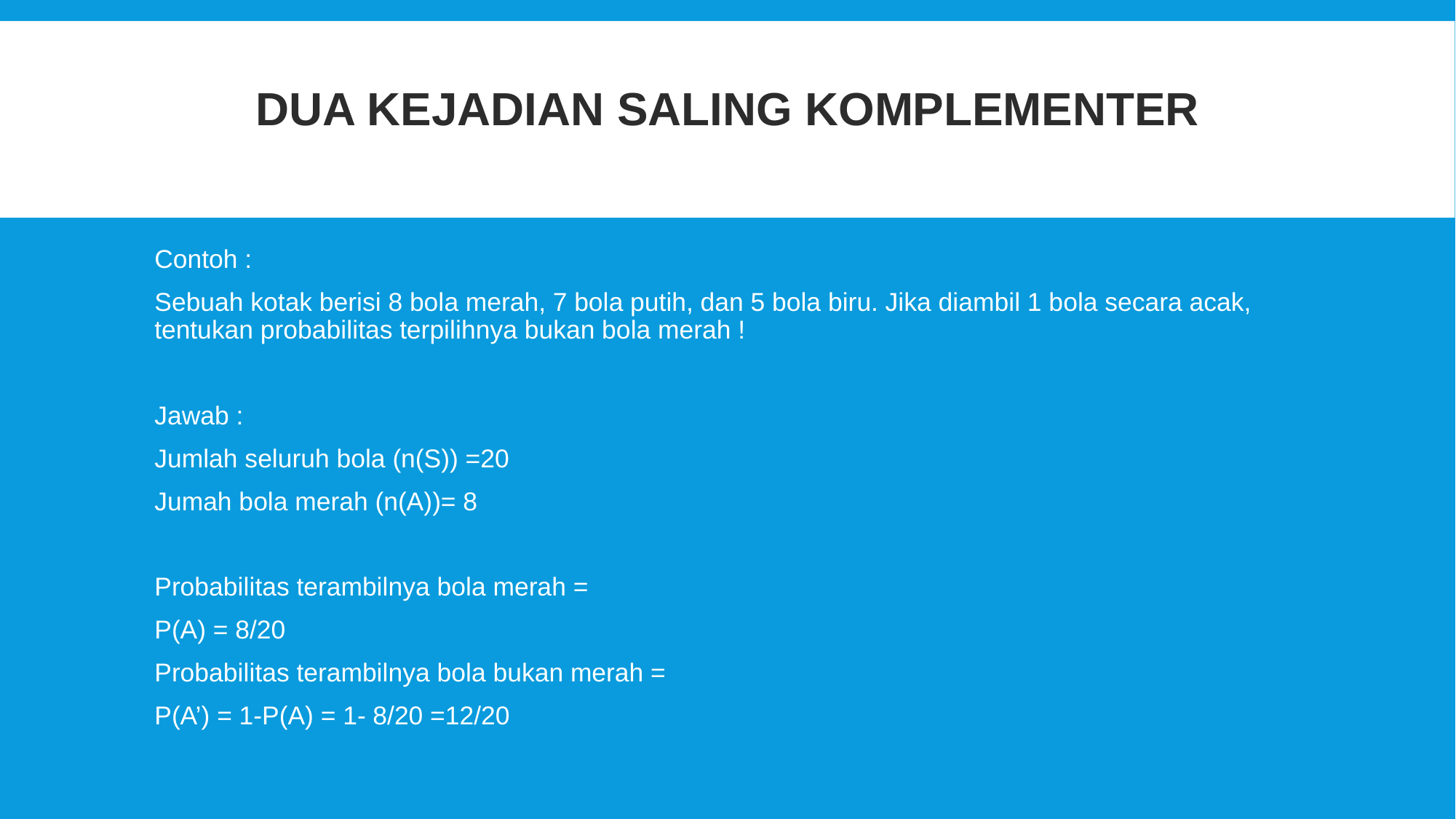

# DUA KEJADIAN SALING KOMPLEMENTER
Contoh :
Sebuah kotak berisi 8 bola merah, 7 bola putih, dan 5 bola biru. Jika diambil 1 bola secara acak, tentukan probabilitas terpilihnya bukan bola merah !

Jawab :
Jumlah seluruh bola (n(S)) =20
Jumah bola merah (n(A))= 8

Probabilitas terambilnya bola merah =
P(A) = 8/20
Probabilitas terambilnya bola bukan merah =
P(A’) = 1-P(A) = 1- 8/20 =12/20